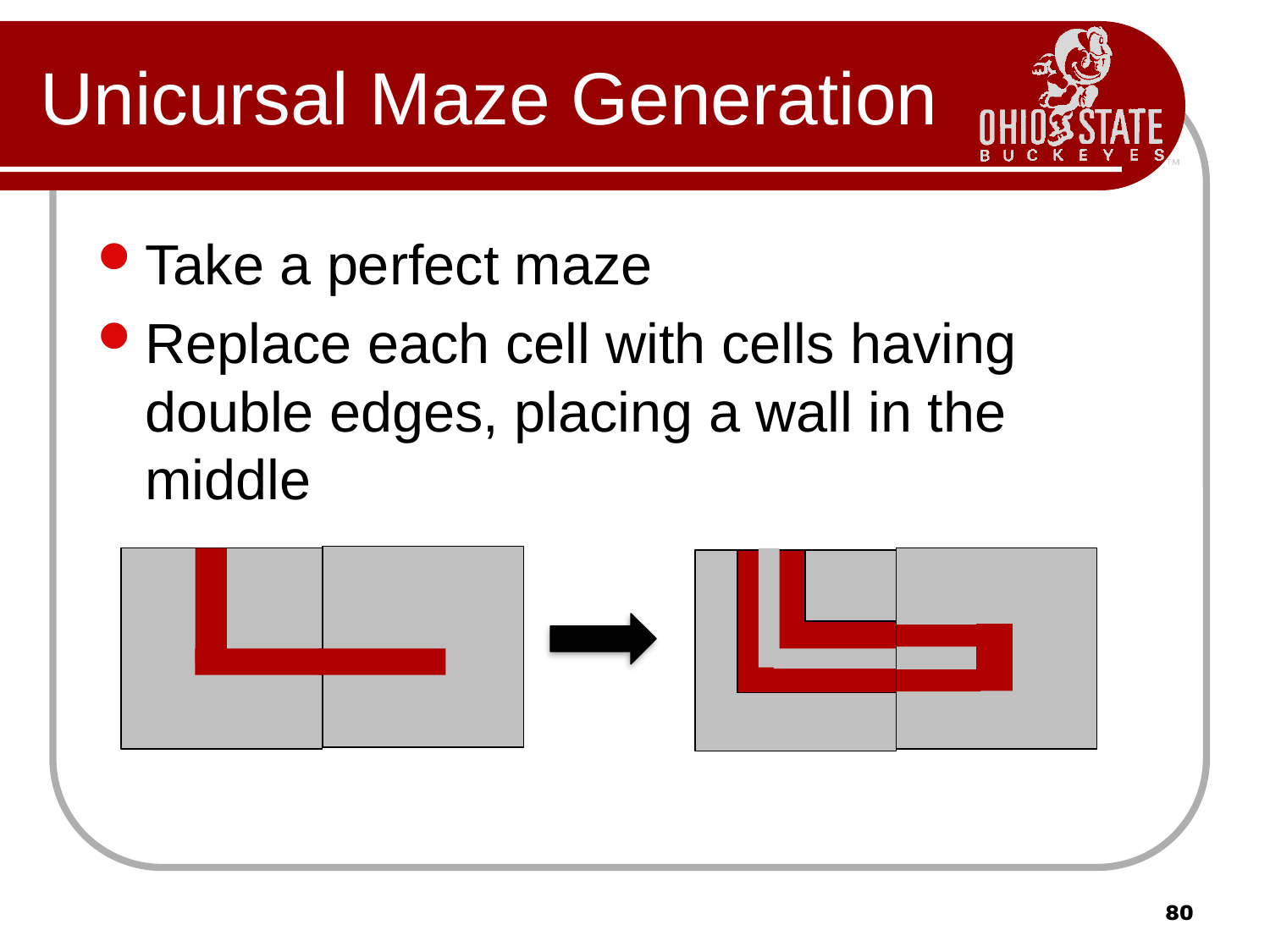

# Unicursal Maze Generation
Take a perfect maze
Replace each cell with cells having double edges, placing a wall in the middle

80